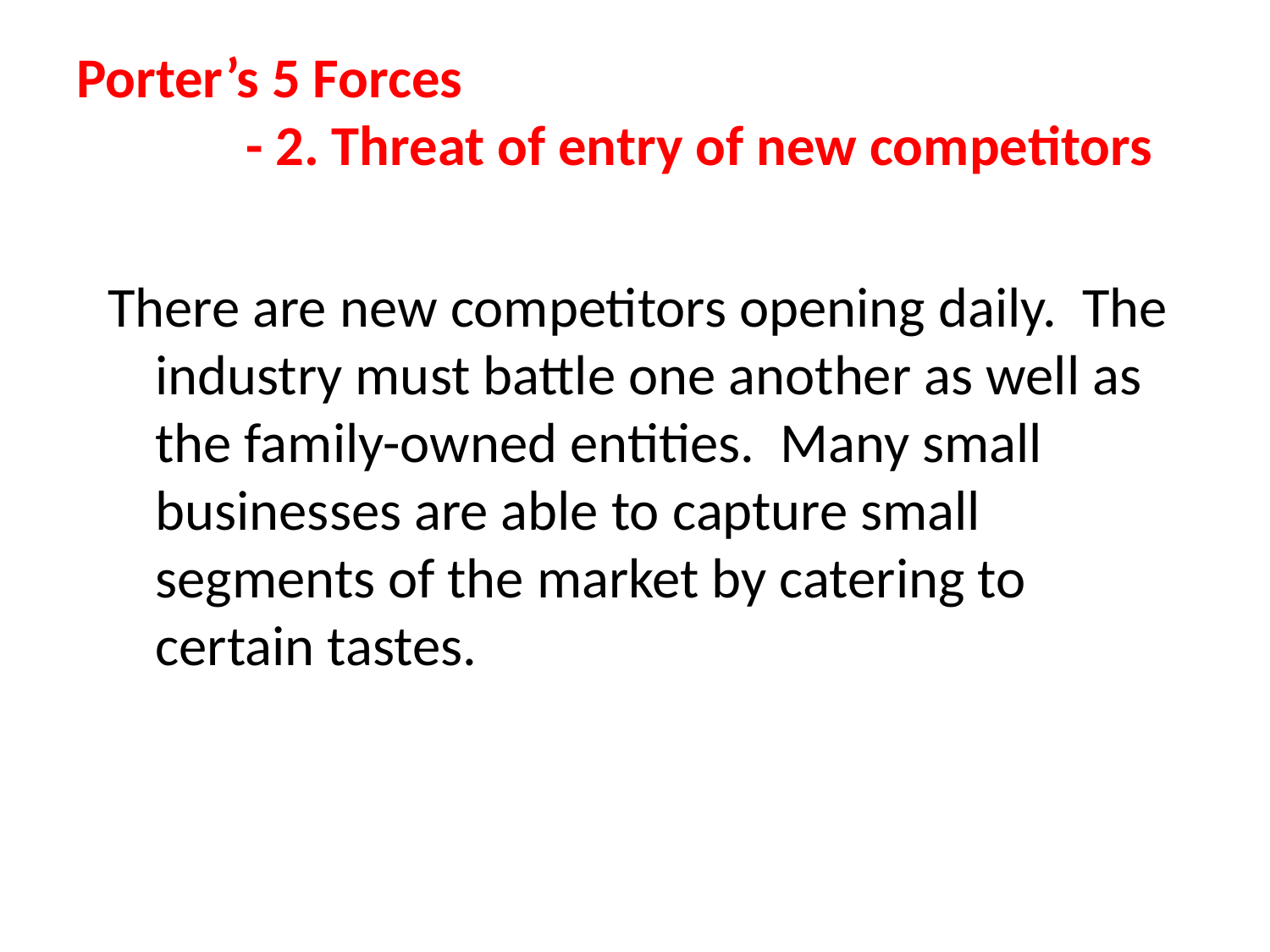

# Porter’s 5 Forces - 2. Threat of entry of new competitors
There are new competitors opening daily.  The industry must battle one another as well as the family-owned entities.  Many small businesses are able to capture small segments of the market by catering to certain tastes.